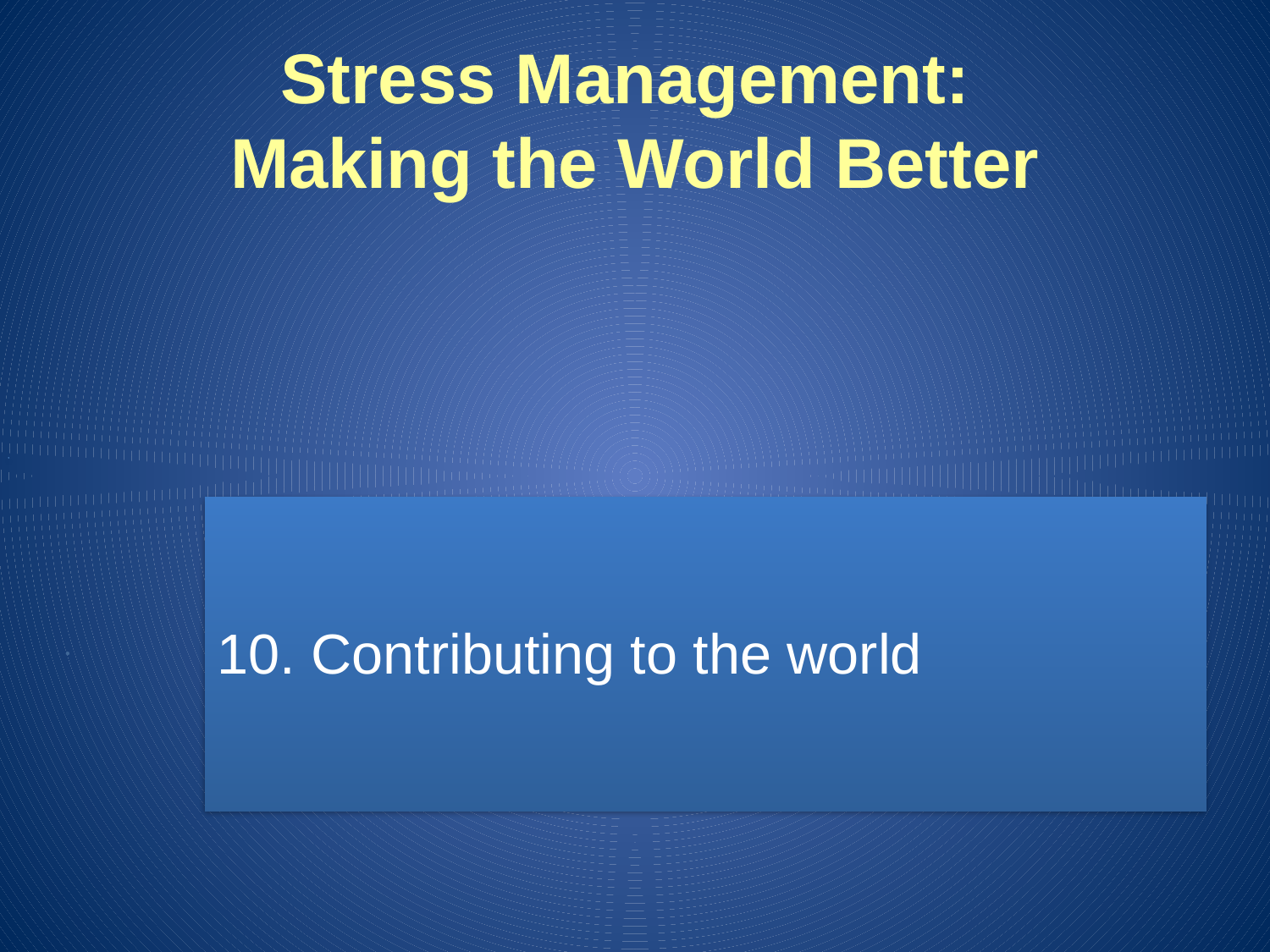

# Stress Management: Making the World Better
10. Contributing to the world